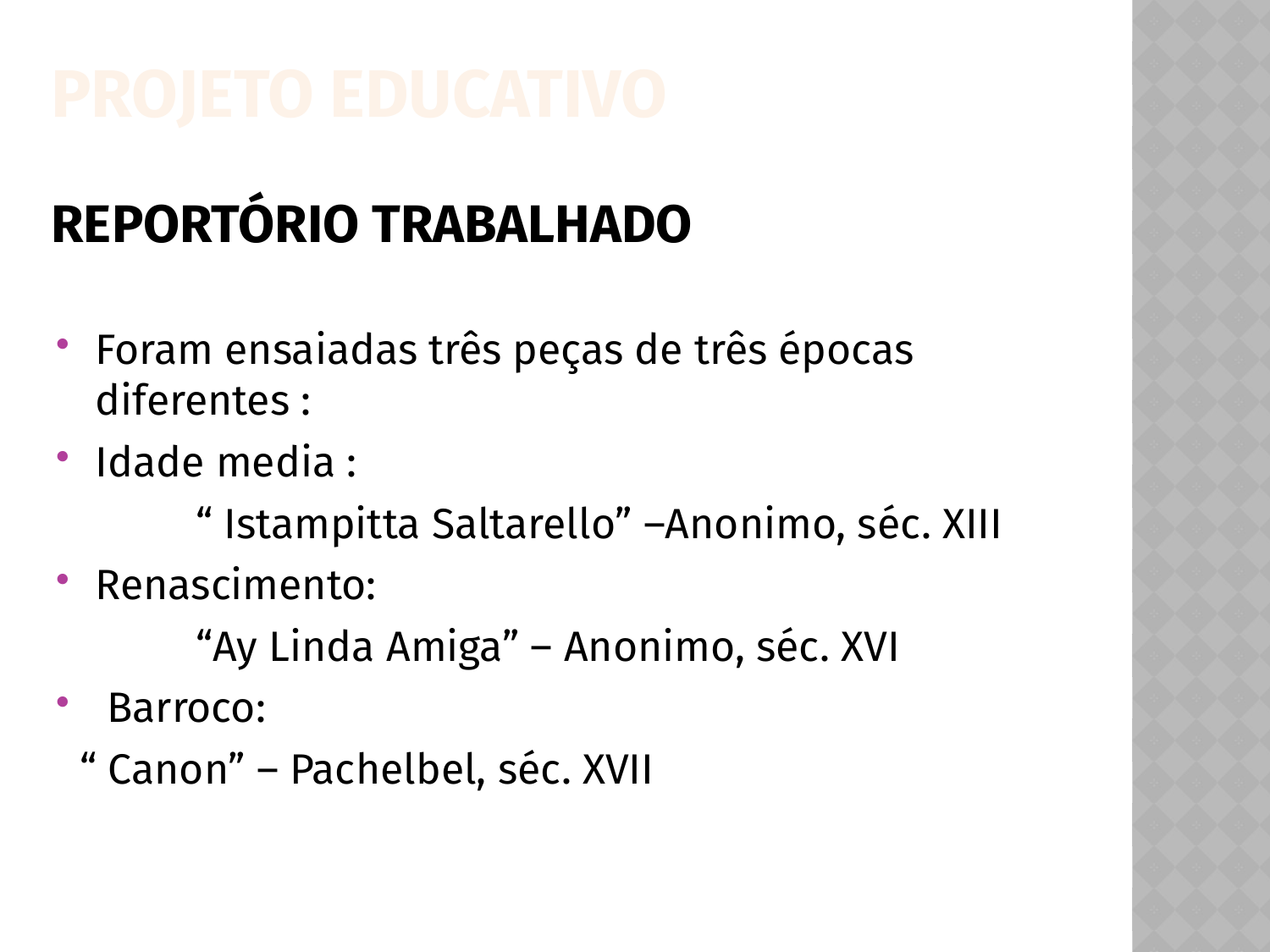

Projeto Educativo
# Reportório Trabalhado
Foram ensaiadas três peças de três épocas diferentes :
Idade media :
	 “ Istampitta Saltarello” –Anonimo, séc. XIII
Renascimento:
	 “Ay Linda Amiga” – Anonimo, séc. XVI
 Barroco:
  “ Canon” – Pachelbel, séc. XVII